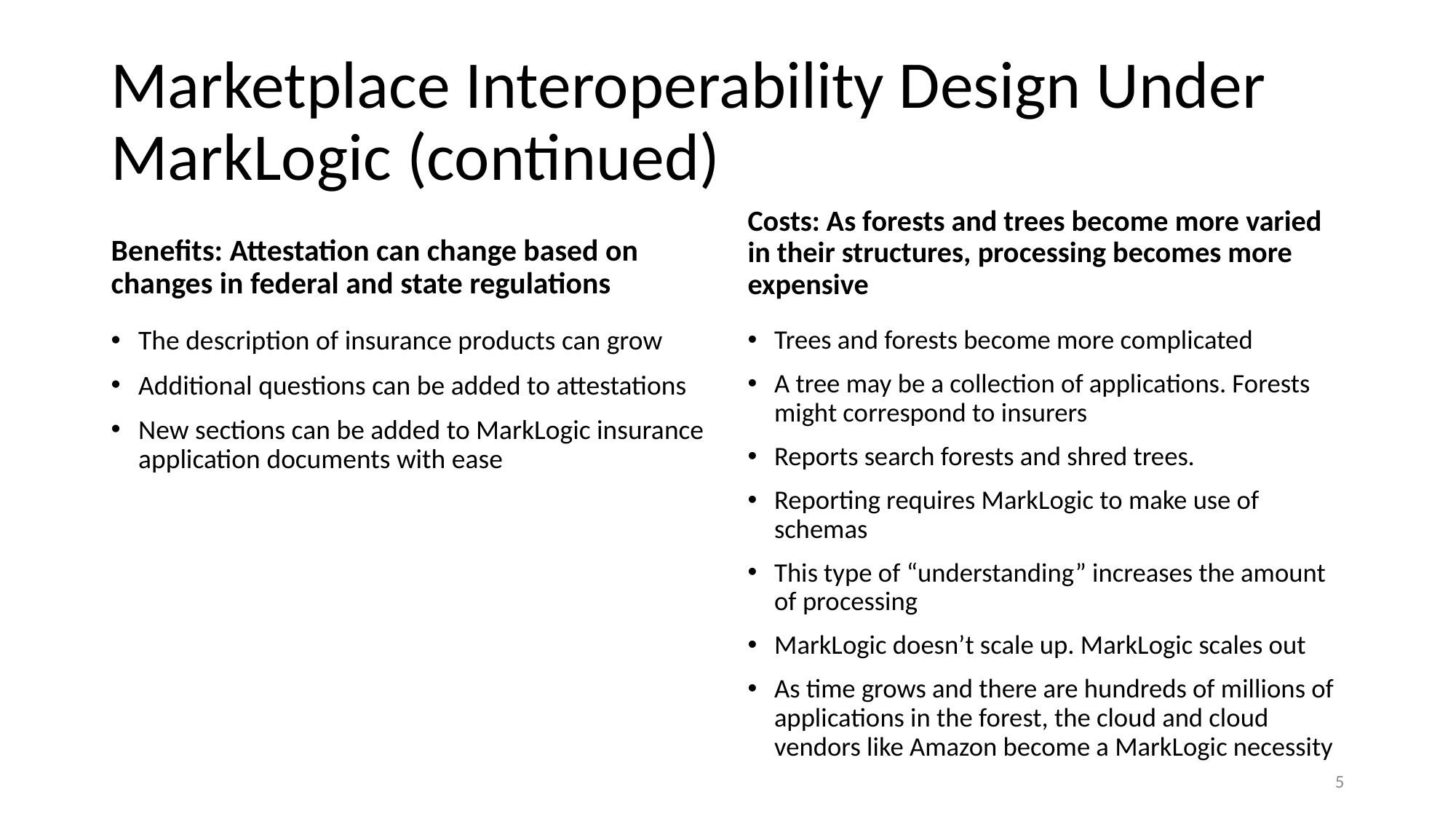

# Marketplace Interoperability Design Under MarkLogic (continued)
Benefits: Attestation can change based on changes in federal and state regulations
Costs: As forests and trees become more varied in their structures, processing becomes more expensive
The description of insurance products can grow
Additional questions can be added to attestations
New sections can be added to MarkLogic insurance application documents with ease
Trees and forests become more complicated
A tree may be a collection of applications. Forests might correspond to insurers
Reports search forests and shred trees.
Reporting requires MarkLogic to make use of schemas
This type of “understanding” increases the amount of processing
MarkLogic doesn’t scale up. MarkLogic scales out
As time grows and there are hundreds of millions of applications in the forest, the cloud and cloud vendors like Amazon become a MarkLogic necessity

5